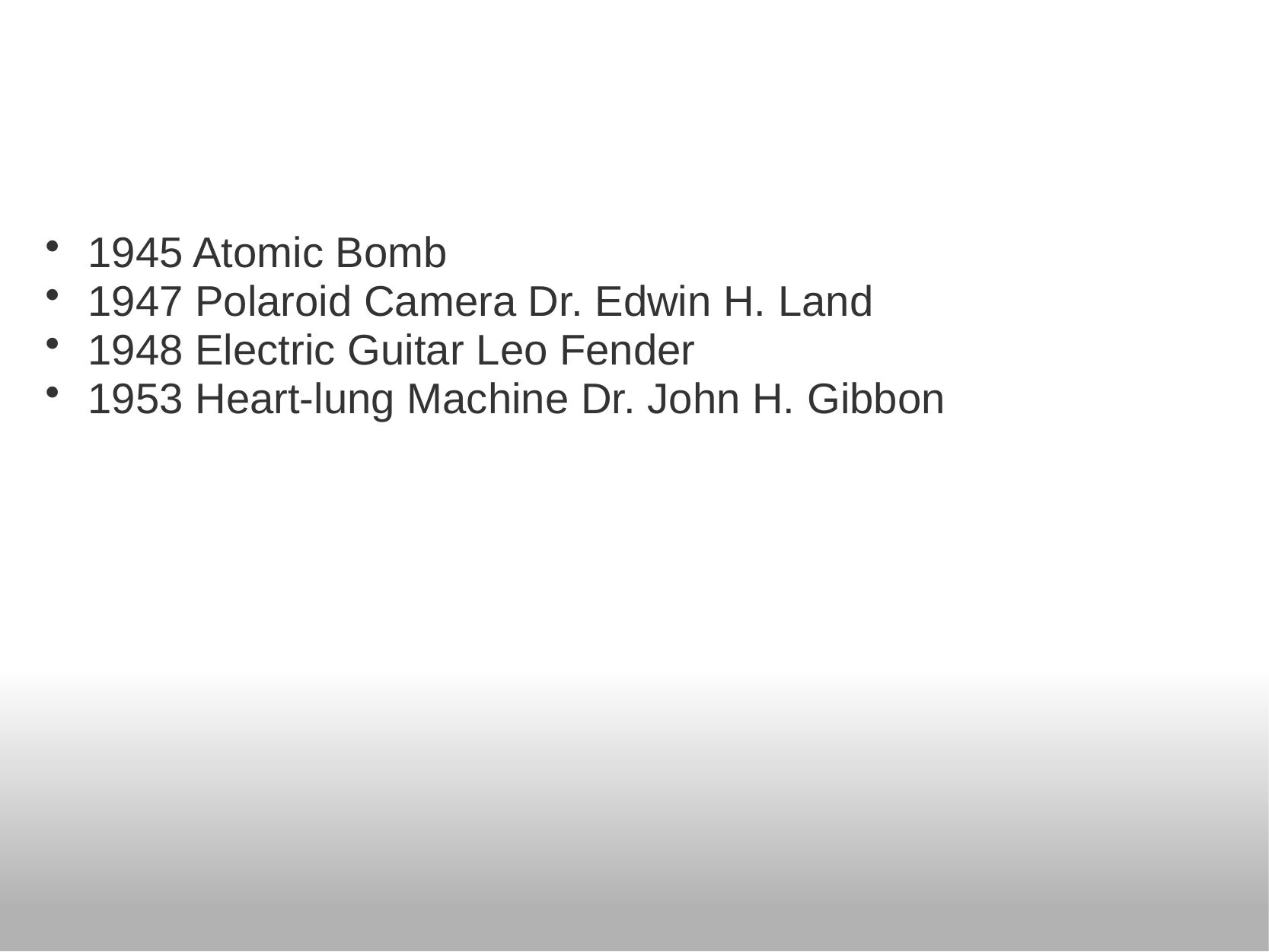

#
1945 Atomic Bomb
1947 Polaroid Camera Dr. Edwin H. Land
1948 Electric Guitar Leo Fender
1953 Heart-lung Machine Dr. John H. Gibbon